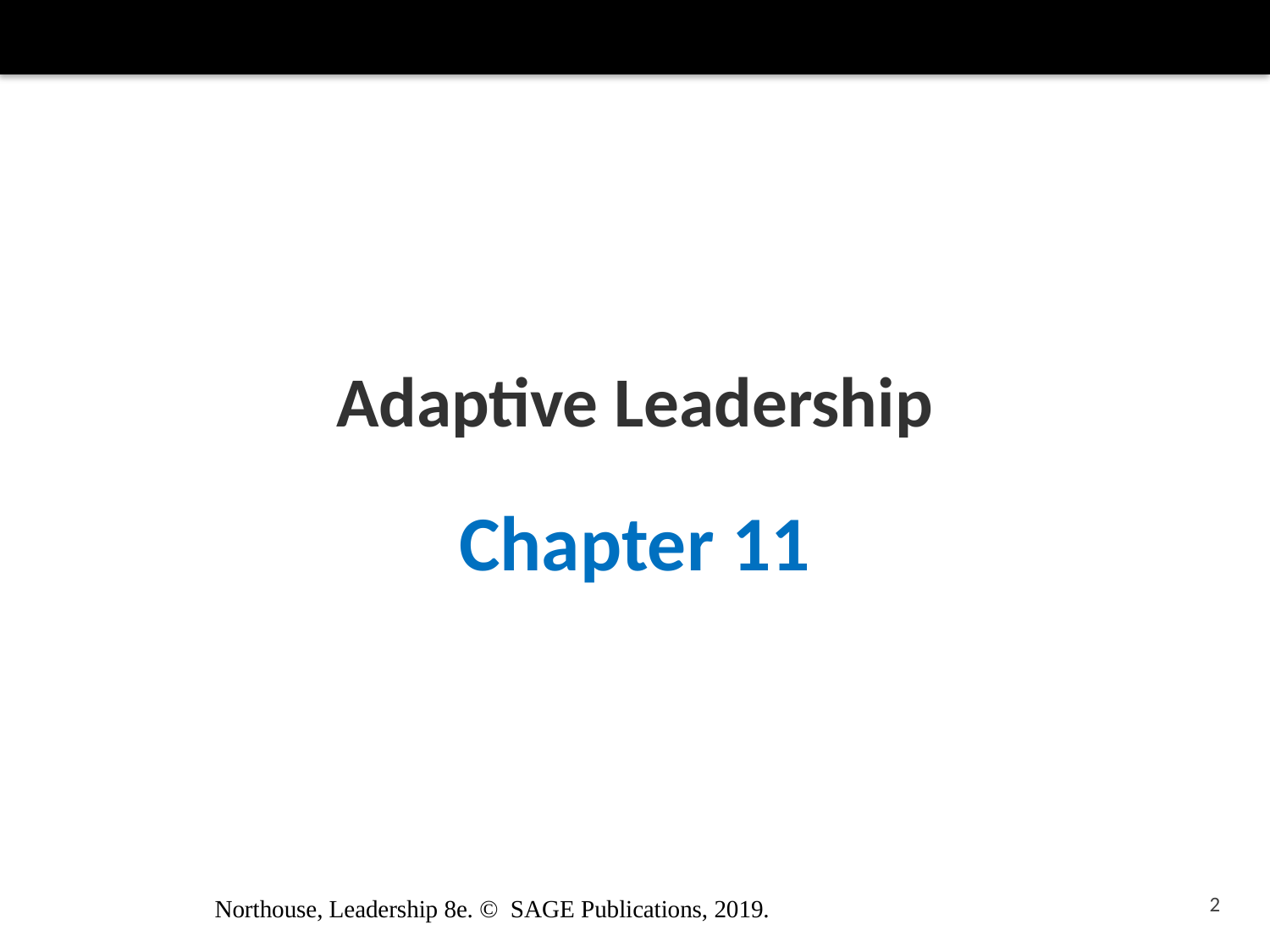

# Adaptive Leadership
Chapter 11
2
Northouse, Leadership 8e. ©  SAGE Publications, 2019.